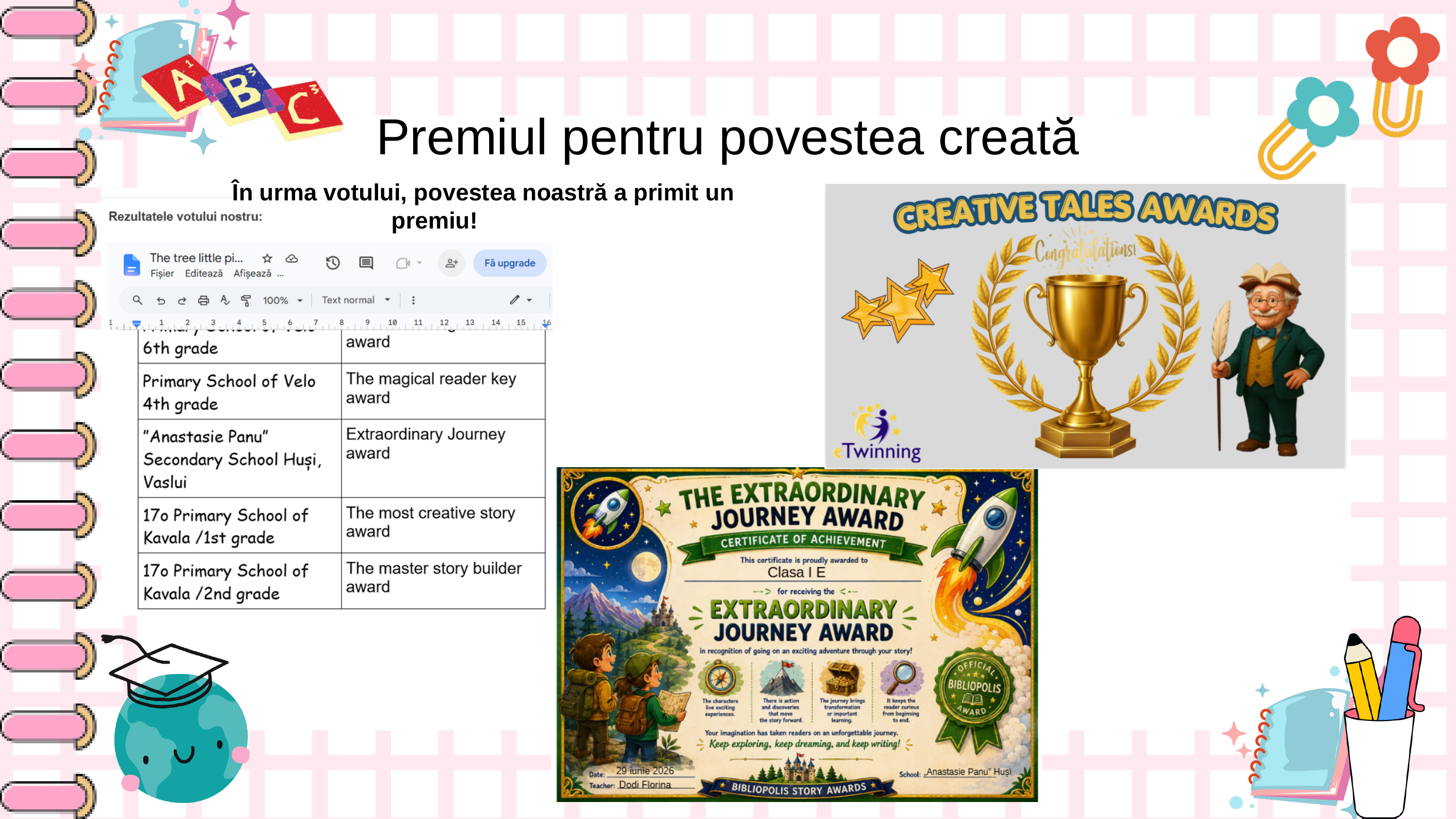

Premiul pentru povestea creată

              În urma votului, povestea noastră a primit un premiu!